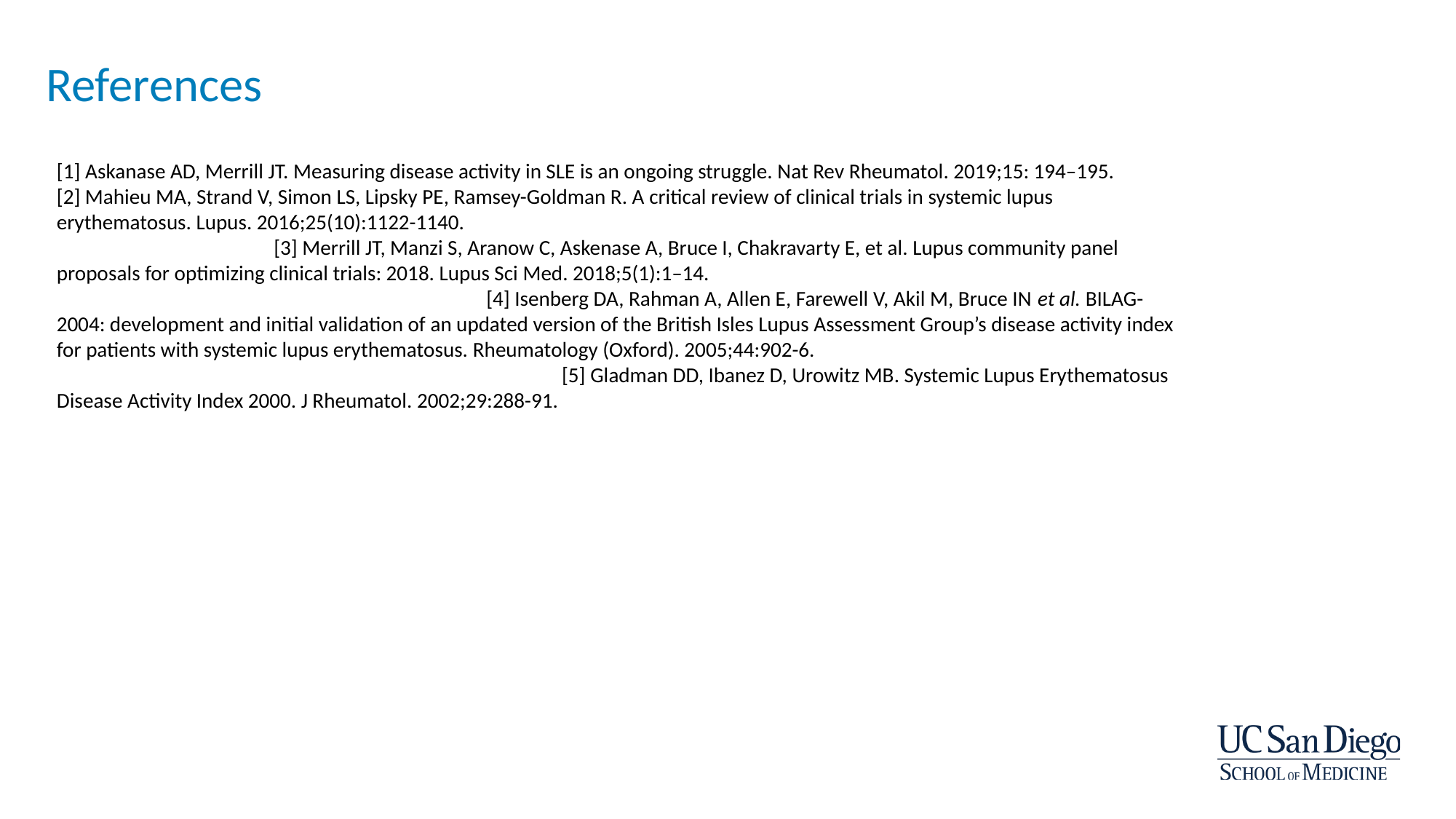

# References
[1] Askanase AD, Merrill JT. Measuring disease activity in SLE is an ongoing struggle. Nat Rev Rheumatol. 2019;15: 194–195.            [2] Mahieu MA, Strand V, Simon LS, Lipsky PE, Ramsey-Goldman R. A critical review of clinical trials in systemic lupus erythematosus. Lupus. 2016;25(10):1122-1140.                                                                                                                                                                                                     [3] Merrill JT, Manzi S, Aranow C, Askenase A, Bruce I, Chakravarty E, et al. Lupus community panel proposals for optimizing clinical trials: 2018. Lupus Sci Med. 2018;5(1):1–14.                                                                                                                                                                                              [4] Isenberg DA, Rahman A, Allen E, Farewell V, Akil M, Bruce IN et al. BILAG-2004: development and initial validation of an updated version of the British Isles Lupus Assessment Group’s disease activity index for patients with systemic lupus erythematosus. Rheumatology (Oxford). 2005;44:902-6.                                                                                                                                                                                        [5] Gladman DD, Ibanez D, Urowitz MB. Systemic Lupus Erythematosus Disease Activity Index 2000. J Rheumatol. 2002;29:288-91.